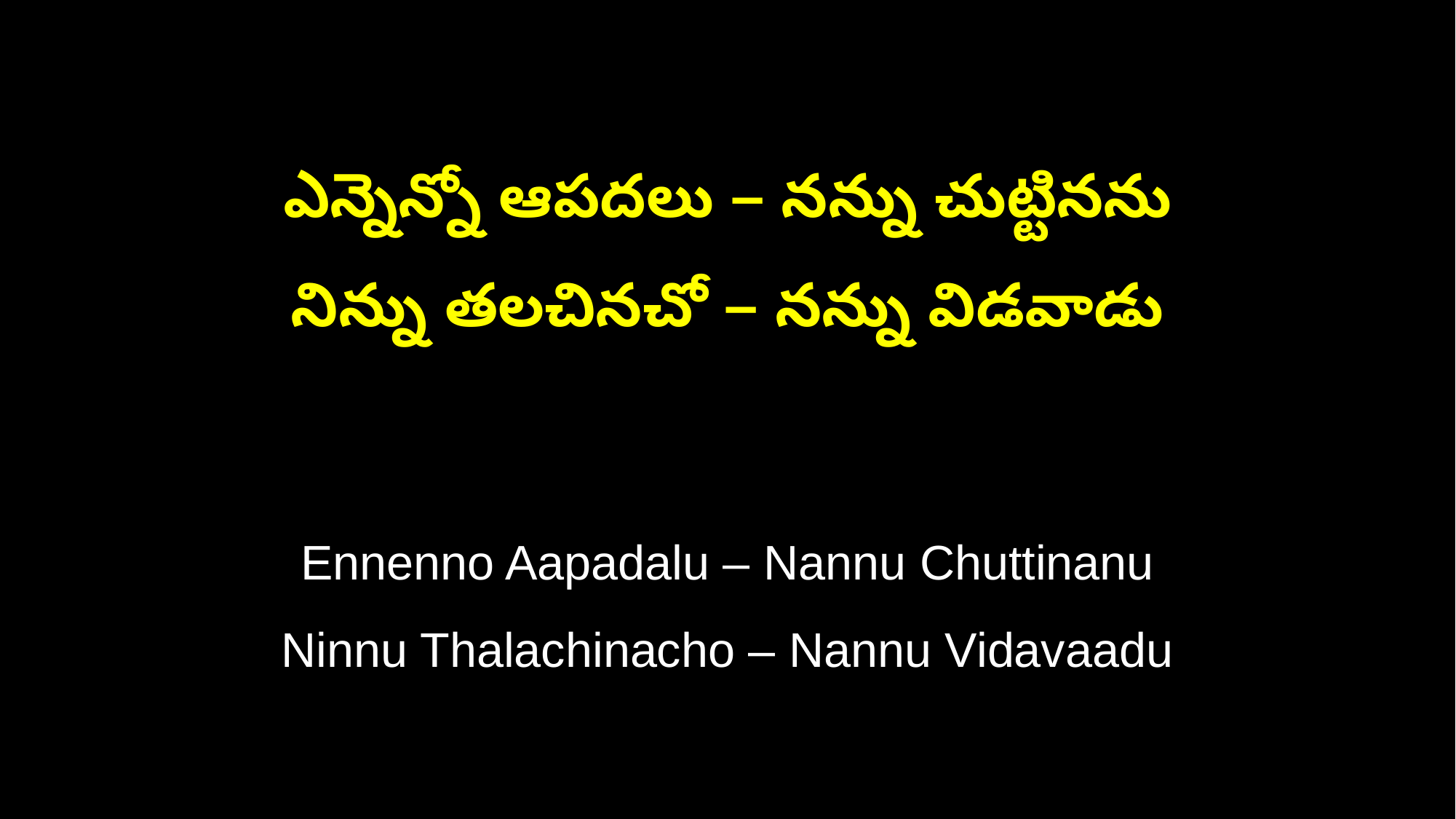

ఎన్నెన్నో ఆపదలు – నన్ను చుట్టినను
నిన్ను తలచినచో – నన్ను విడవాడు
Ennenno Aapadalu – Nannu Chuttinanu
Ninnu Thalachinacho – Nannu Vidavaadu